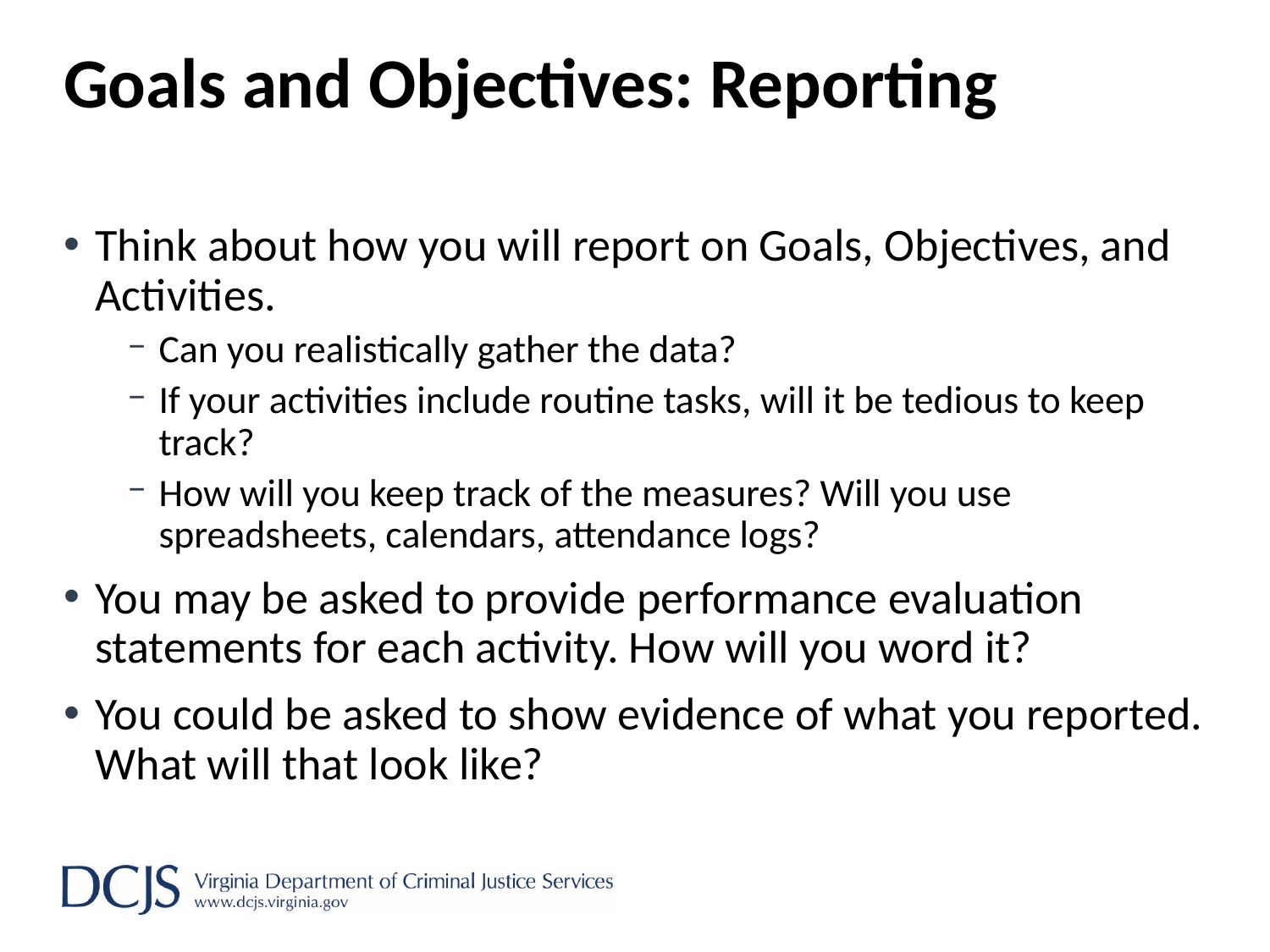

# Goals and Objectives: Reporting
Think about how you will report on Goals, Objectives, and Activities.
Can you realistically gather the data?
If your activities include routine tasks, will it be tedious to keep track?
How will you keep track of the measures? Will you use spreadsheets, calendars, attendance logs?
You may be asked to provide performance evaluation statements for each activity. How will you word it?
You could be asked to show evidence of what you reported. What will that look like?